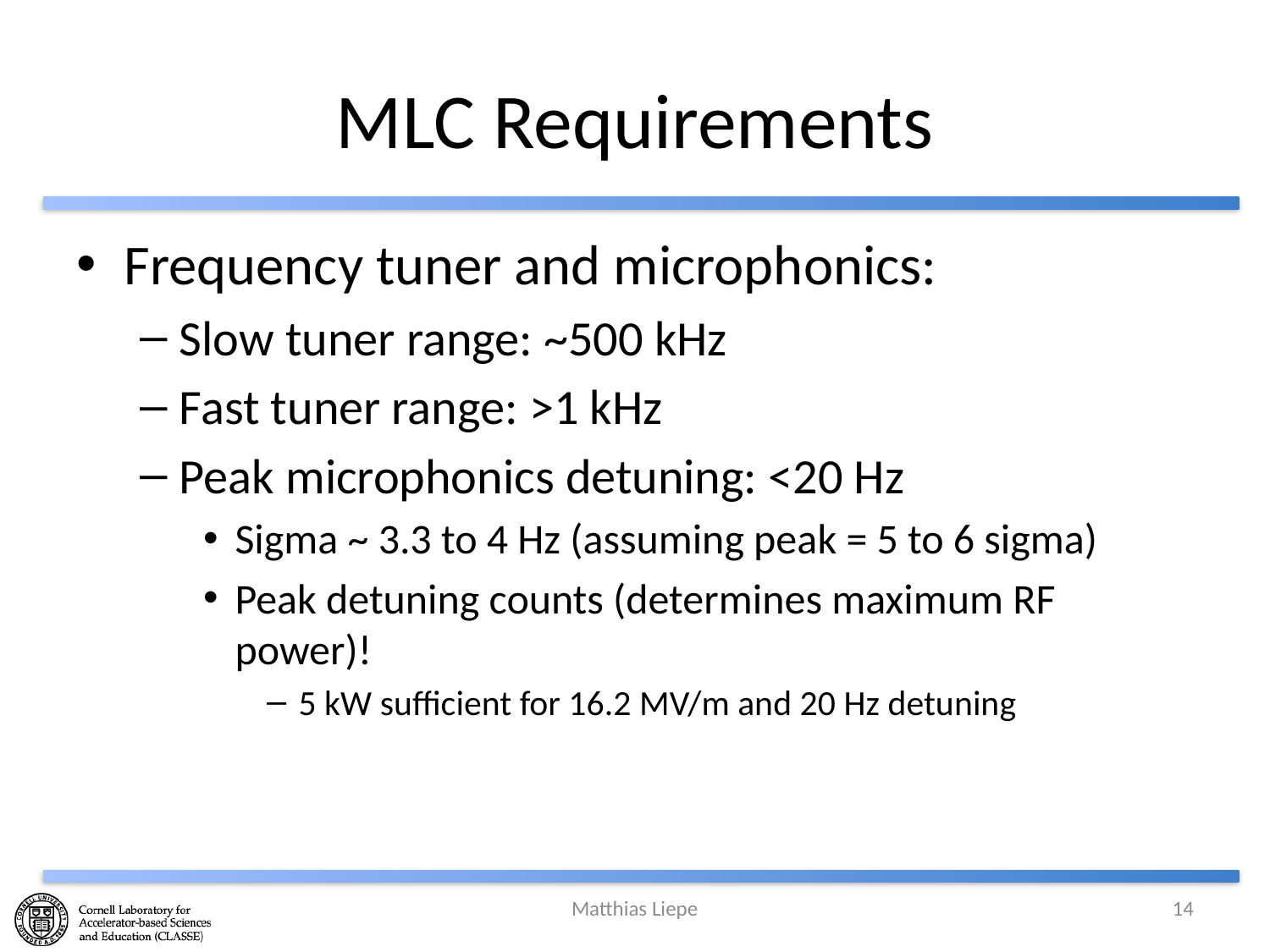

# MLC Requirements
Frequency tuner and microphonics:
Slow tuner range: ~500 kHz
Fast tuner range: >1 kHz
Peak microphonics detuning: <20 Hz
Sigma ~ 3.3 to 4 Hz (assuming peak = 5 to 6 sigma)
Peak detuning counts (determines maximum RF power)!
5 kW sufficient for 16.2 MV/m and 20 Hz detuning

Matthias Liepe
14